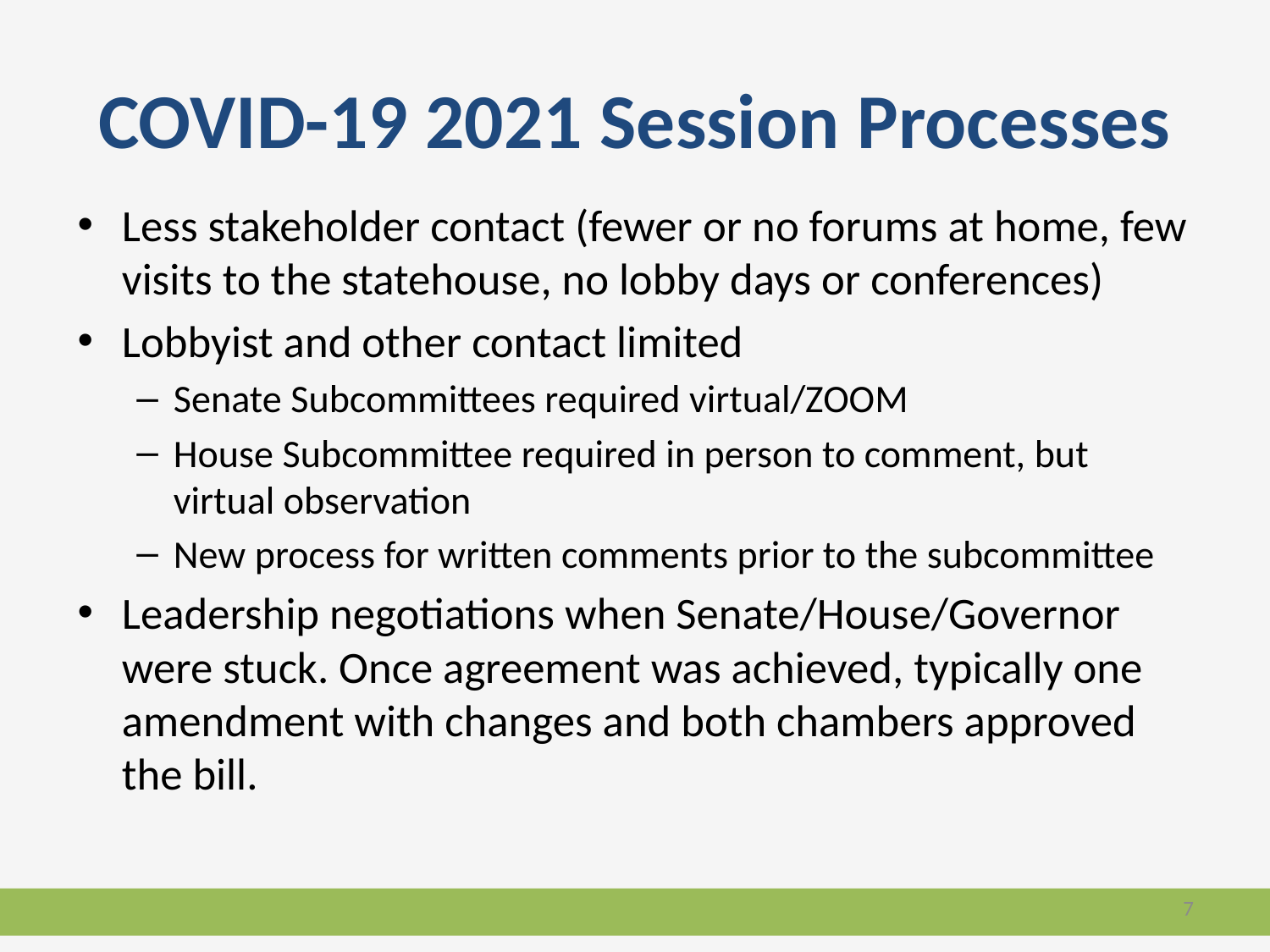

# COVID-19 2021 Session Processes
Less stakeholder contact (fewer or no forums at home, few visits to the statehouse, no lobby days or conferences)
Lobbyist and other contact limited
Senate Subcommittees required virtual/ZOOM
House Subcommittee required in person to comment, but virtual observation
New process for written comments prior to the subcommittee
Leadership negotiations when Senate/House/Governor were stuck. Once agreement was achieved, typically one amendment with changes and both chambers approved the bill.

7